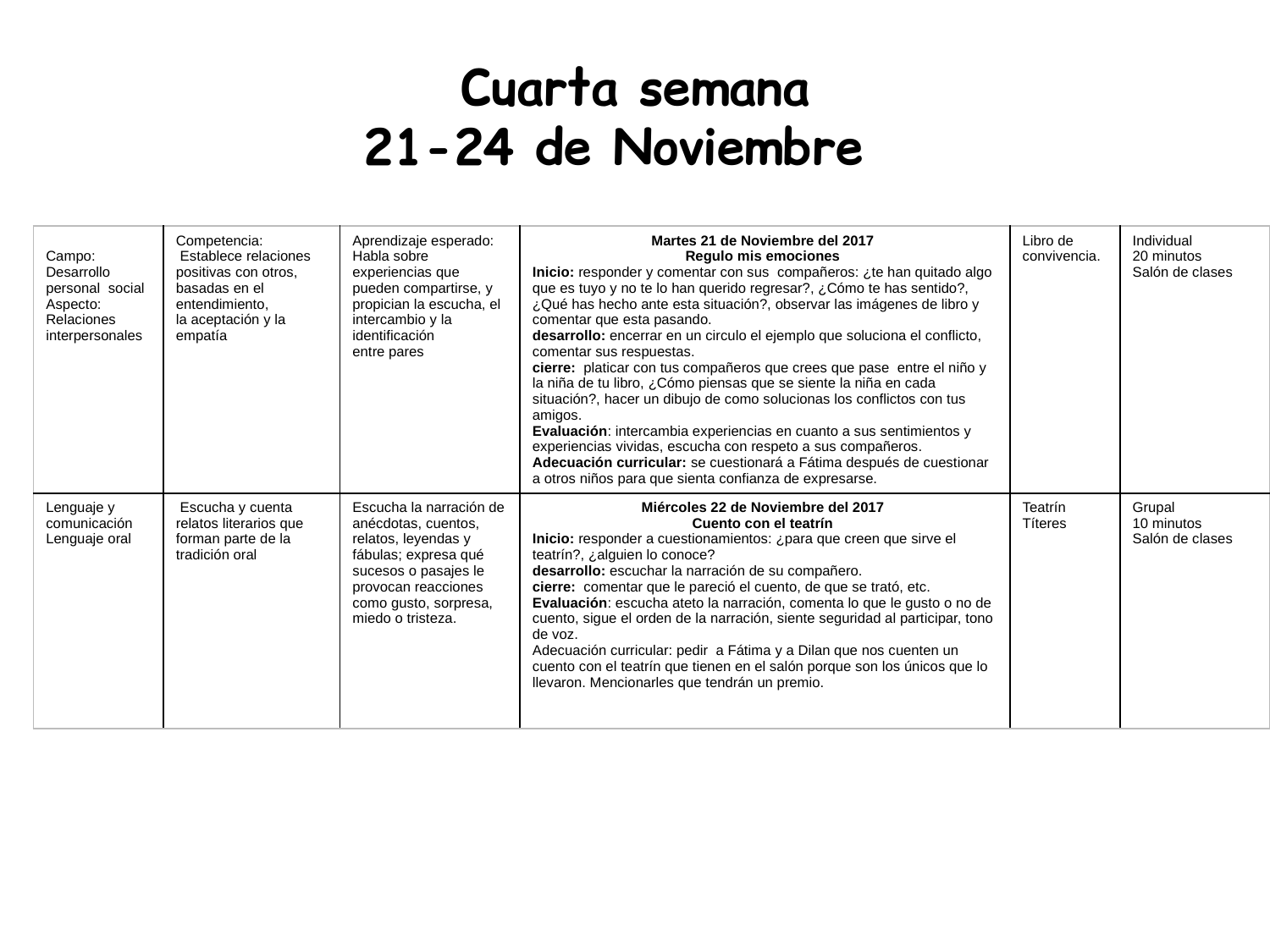

Cuarta semana
21-24 de Noviembre
| Campo: Desarrollo personal social Aspecto: Relaciones interpersonales | Competencia: Establece relaciones positivas con otros, basadas en el entendimiento, la aceptación y la empatía | Aprendizaje esperado: Habla sobre experiencias que pueden compartirse, y propician la escucha, el intercambio y la identificación entre pares | Martes 21 de Noviembre del 2017 Regulo mis emociones Inicio: responder y comentar con sus compañeros: ¿te han quitado algo que es tuyo y no te lo han querido regresar?, ¿Cómo te has sentido?, ¿Qué has hecho ante esta situación?, observar las imágenes de libro y comentar que esta pasando. desarrollo: encerrar en un circulo el ejemplo que soluciona el conflicto, comentar sus respuestas. cierre: platicar con tus compañeros que crees que pase entre el niño y la niña de tu libro, ¿Cómo piensas que se siente la niña en cada situación?, hacer un dibujo de como solucionas los conflictos con tus amigos. Evaluación: intercambia experiencias en cuanto a sus sentimientos y experiencias vividas, escucha con respeto a sus compañeros. Adecuación curricular: se cuestionará a Fátima después de cuestionar a otros niños para que sienta confianza de expresarse. | Libro de convivencia. | Individual 20 minutos Salón de clases |
| --- | --- | --- | --- | --- | --- |
| Lenguaje y comunicación Lenguaje oral | Escucha y cuenta relatos literarios que forman parte de la tradición oral | Escucha la narración de anécdotas, cuentos, relatos, leyendas y fábulas; expresa qué sucesos o pasajes le provocan reacciones como gusto, sorpresa, miedo o tristeza. | Miércoles 22 de Noviembre del 2017 Cuento con el teatrín Inicio: responder a cuestionamientos: ¿para que creen que sirve el teatrín?, ¿alguien lo conoce? desarrollo: escuchar la narración de su compañero. cierre: comentar que le pareció el cuento, de que se trató, etc. Evaluación: escucha ateto la narración, comenta lo que le gusto o no de cuento, sigue el orden de la narración, siente seguridad al participar, tono de voz. Adecuación curricular: pedir a Fátima y a Dilan que nos cuenten un cuento con el teatrín que tienen en el salón porque son los únicos que lo llevaron. Mencionarles que tendrán un premio. | Teatrín Títeres | Grupal 10 minutos Salón de clases |